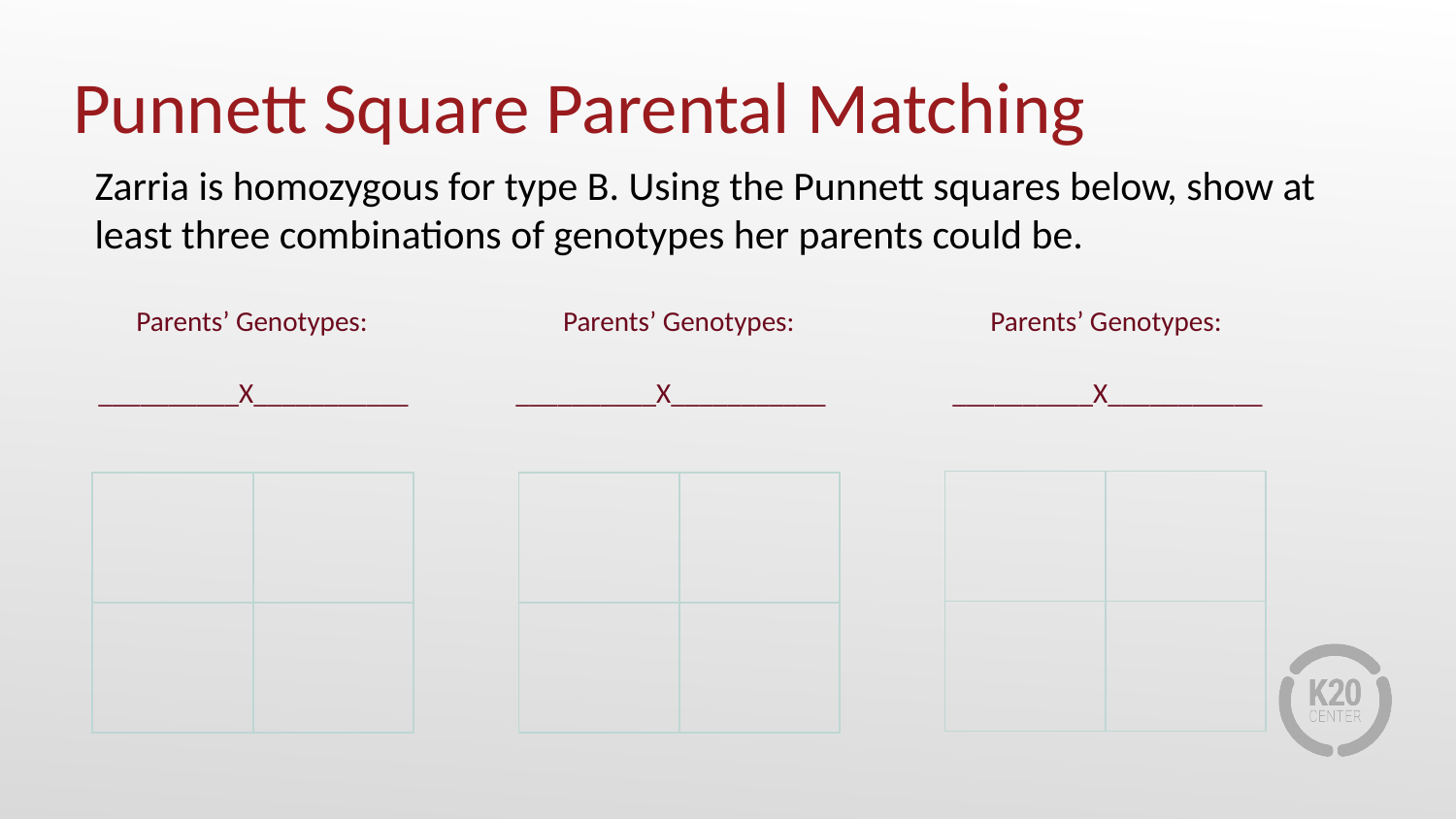

# Punnett Square Parental Matching
Zarria is homozygous for type B. Using the Punnett squares below, show at least three combinations of genotypes her parents could be.
           Parents’ Genotypes:                               Parents’ Genotypes:                               Parents’ Genotypes:
     __________X___________                 __________X___________                    __________X___________
|  |  |
| --- | --- |
|  |  |
|  |  |
| --- | --- |
|  |  |
|  |  |
| --- | --- |
|  |  |